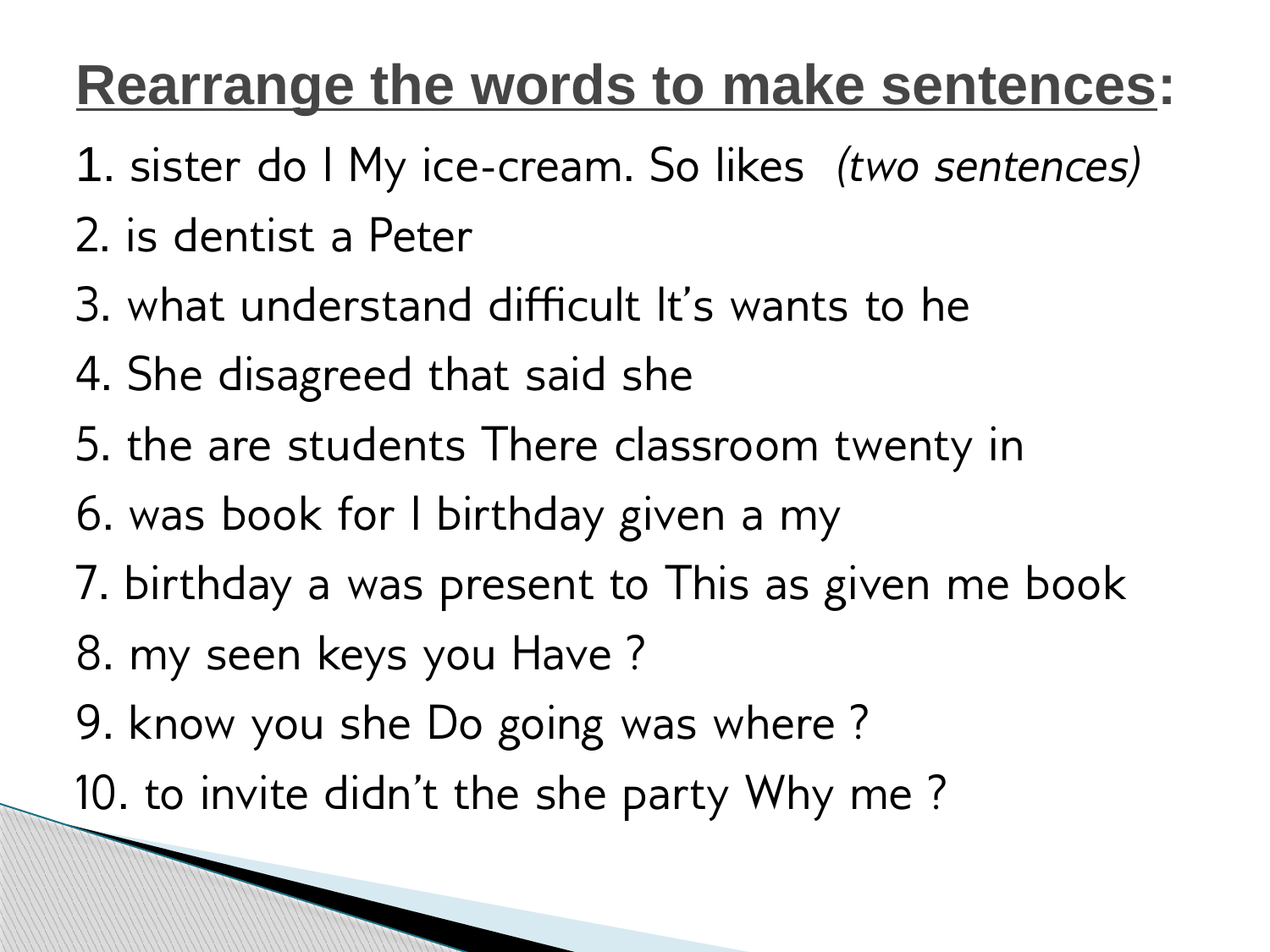

# Rearrange the words to make sentences:
1. sister do I My ice-cream. So likes  (two sentences)
2. is dentist a Peter
3. what understand difficult It’s wants to he
4. She disagreed that said she
5. the are students There classroom twenty in
6. was book for I birthday given a my
7. birthday a was present to This as given me book
8. my seen keys you Have ?
9. know you she Do going was where ?
10. to invite didn’t the she party Why me ?